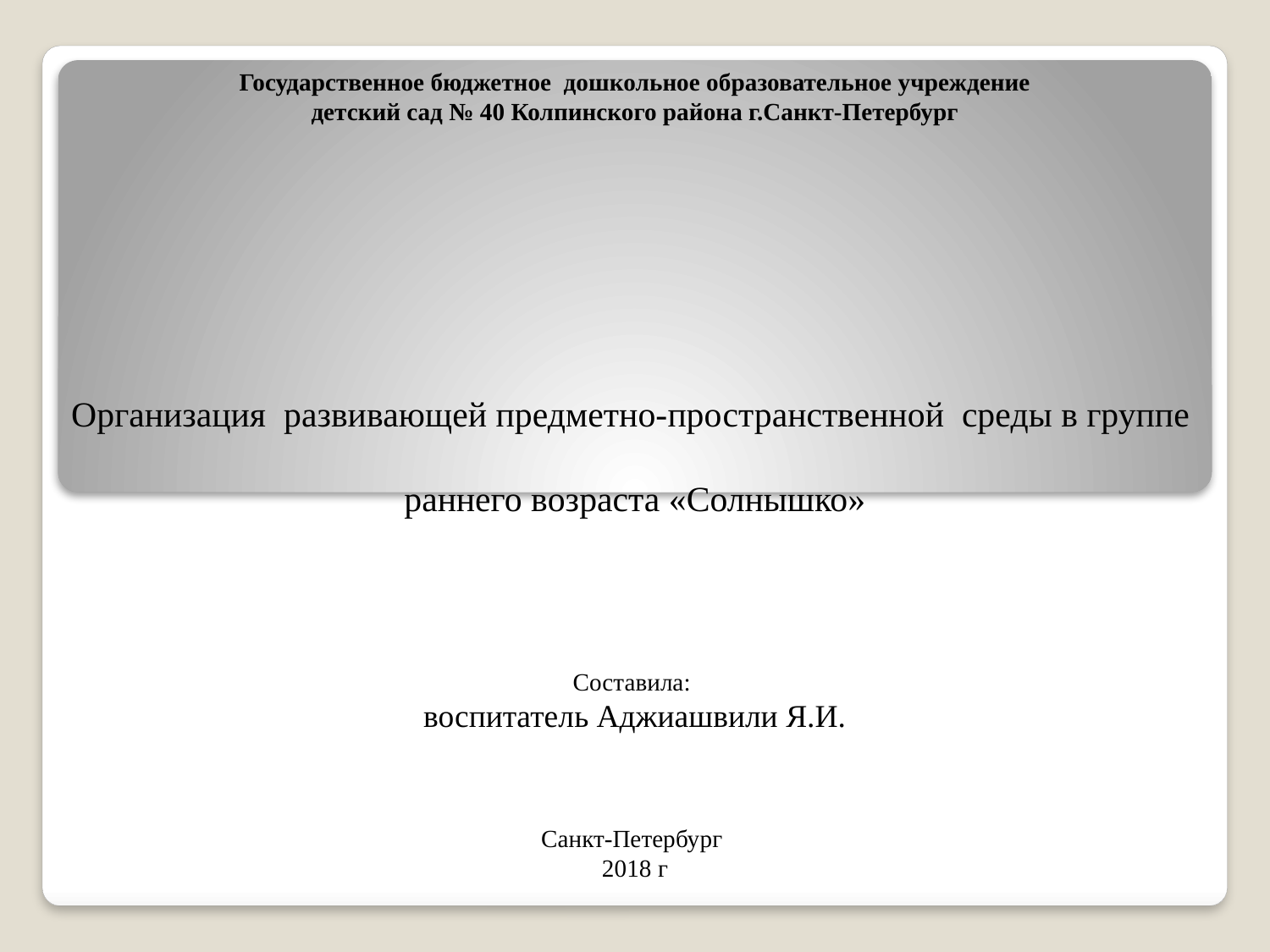

Государственное бюджетное  дошкольное образовательное учреждение
детский сад № 40 Колпинского района г.Санкт-Петербург

Организация  развивающей предметно-пространственной  среды в группе

раннего возраста «Солнышко»

Составила:
воспитатель Аджиашвили Я.И.

Санкт-Петербург
2018 г